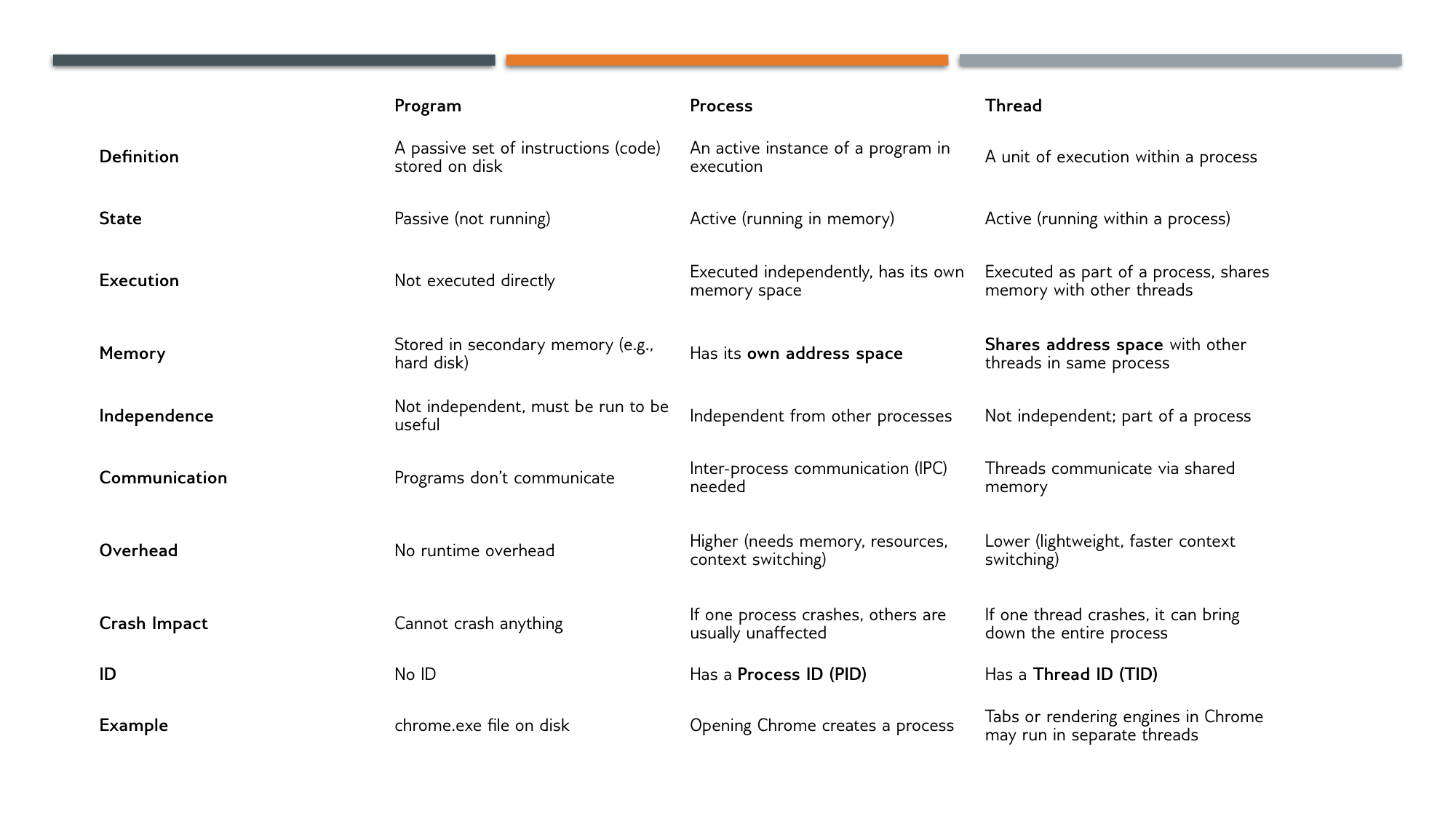

|  | Program | Process | Thread |
| --- | --- | --- | --- |
| Definition | A passive set of instructions (code) stored on disk | An active instance of a program in execution | A unit of execution within a process |
| State | Passive (not running) | Active (running in memory) | Active (running within a process) |
| Execution | Not executed directly | Executed independently, has its own memory space | Executed as part of a process, shares memory with other threads |
| Memory | Stored in secondary memory (e.g., hard disk) | Has its own address space | Shares address space with other threads in same process |
| Independence | Not independent, must be run to be useful | Independent from other processes | Not independent; part of a process |
| Communication | Programs don’t communicate | Inter-process communication (IPC) needed | Threads communicate via shared memory |
| Overhead | No runtime overhead | Higher (needs memory, resources, context switching) | Lower (lightweight, faster context switching) |
| Crash Impact | Cannot crash anything | If one process crashes, others are usually unaffected | If one thread crashes, it can bring down the entire process |
| ID | No ID | Has a Process ID (PID) | Has a Thread ID (TID) |
| Example | chrome.exe file on disk | Opening Chrome creates a process | Tabs or rendering engines in Chrome may run in separate threads |